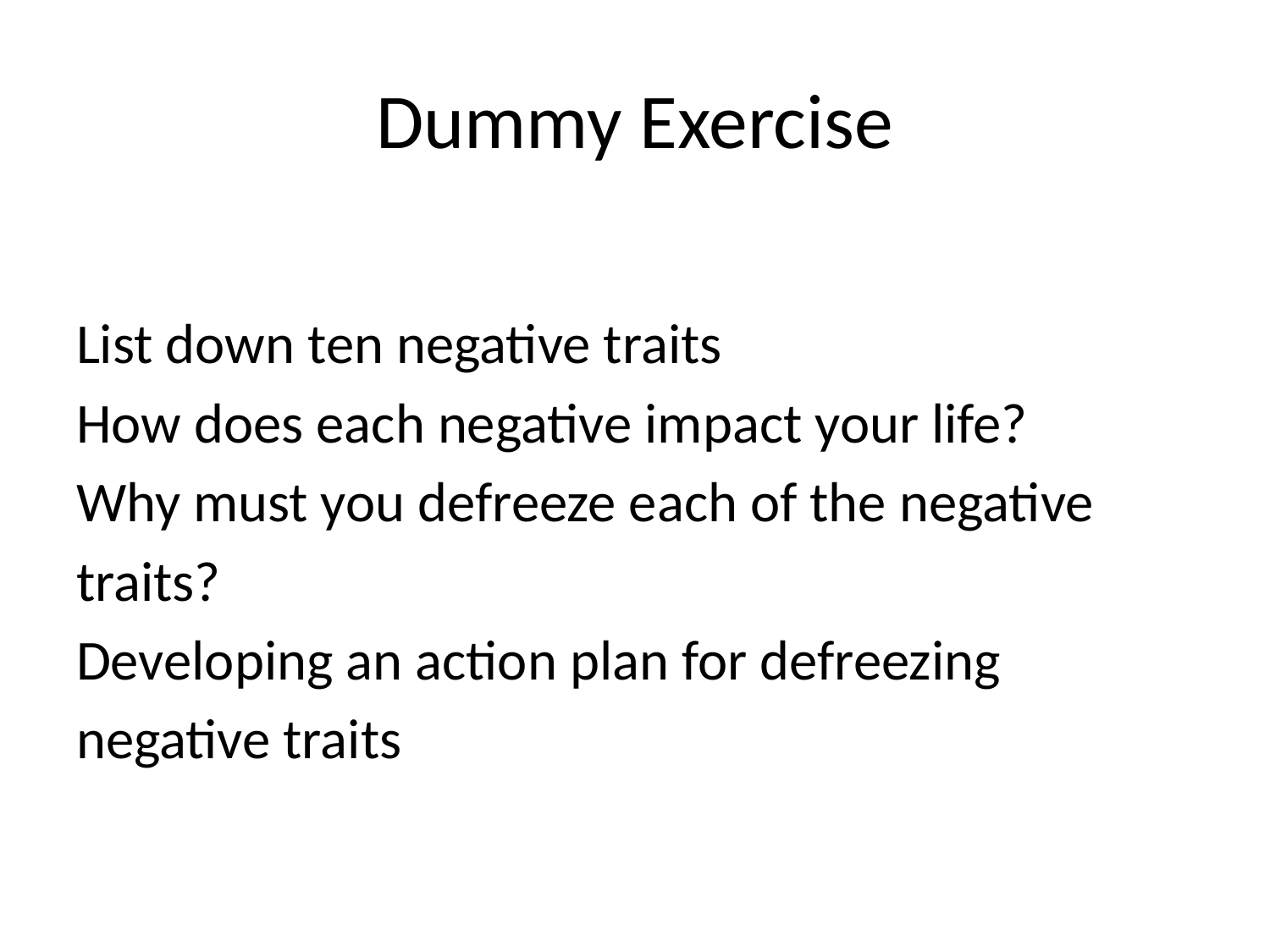

# Dummy Exercise

List down ten negative traits
How does each negative impact your life?
Why must you defreeze each of the negative
traits?
Developing an action plan for defreezing
negative traits